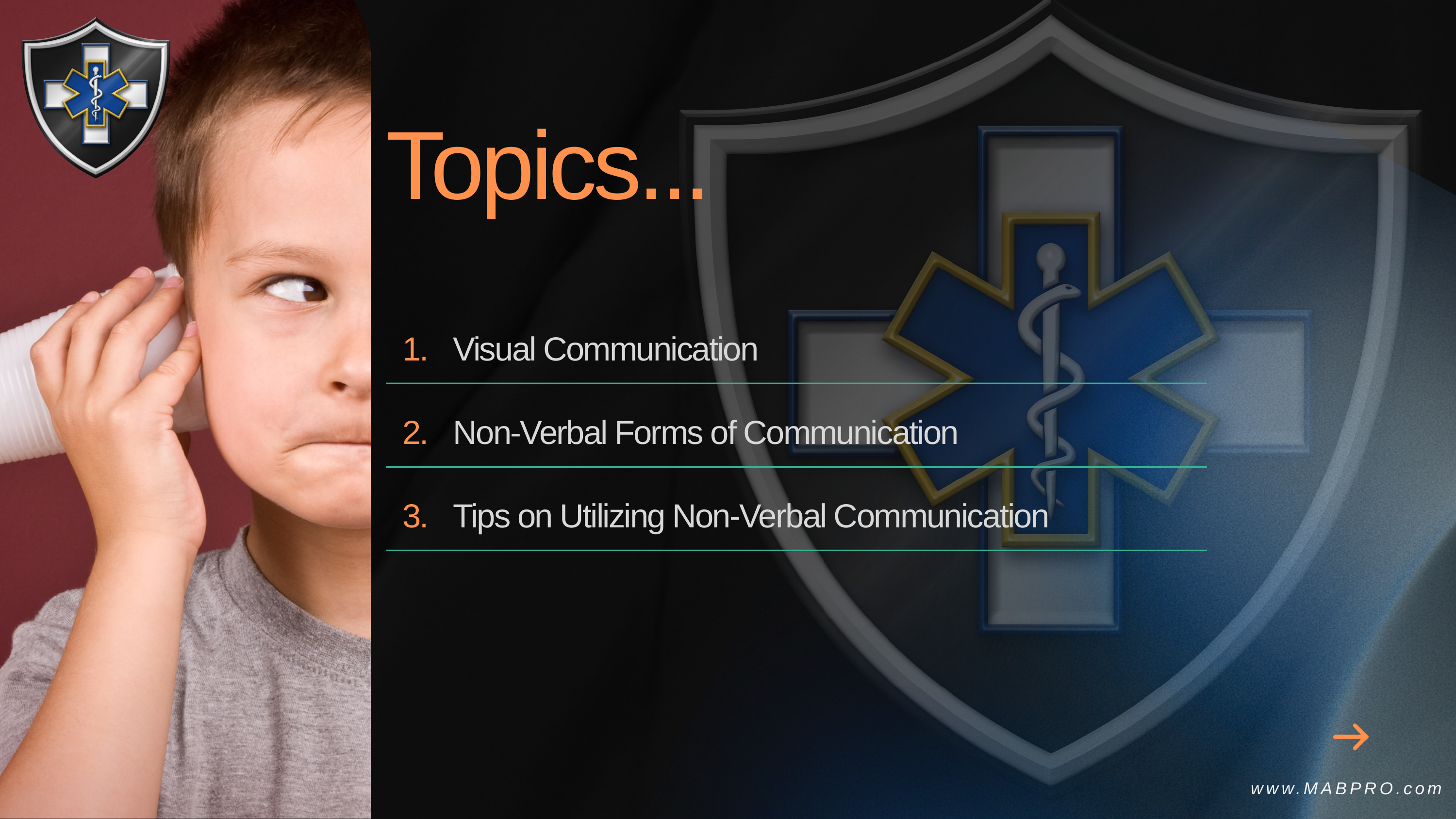

Topics...

1.
2.
3.
Visual Communication
Non-Verbal Forms of Communication
Tips on Utilizing Non-Verbal Communication

www.MABPRO.com